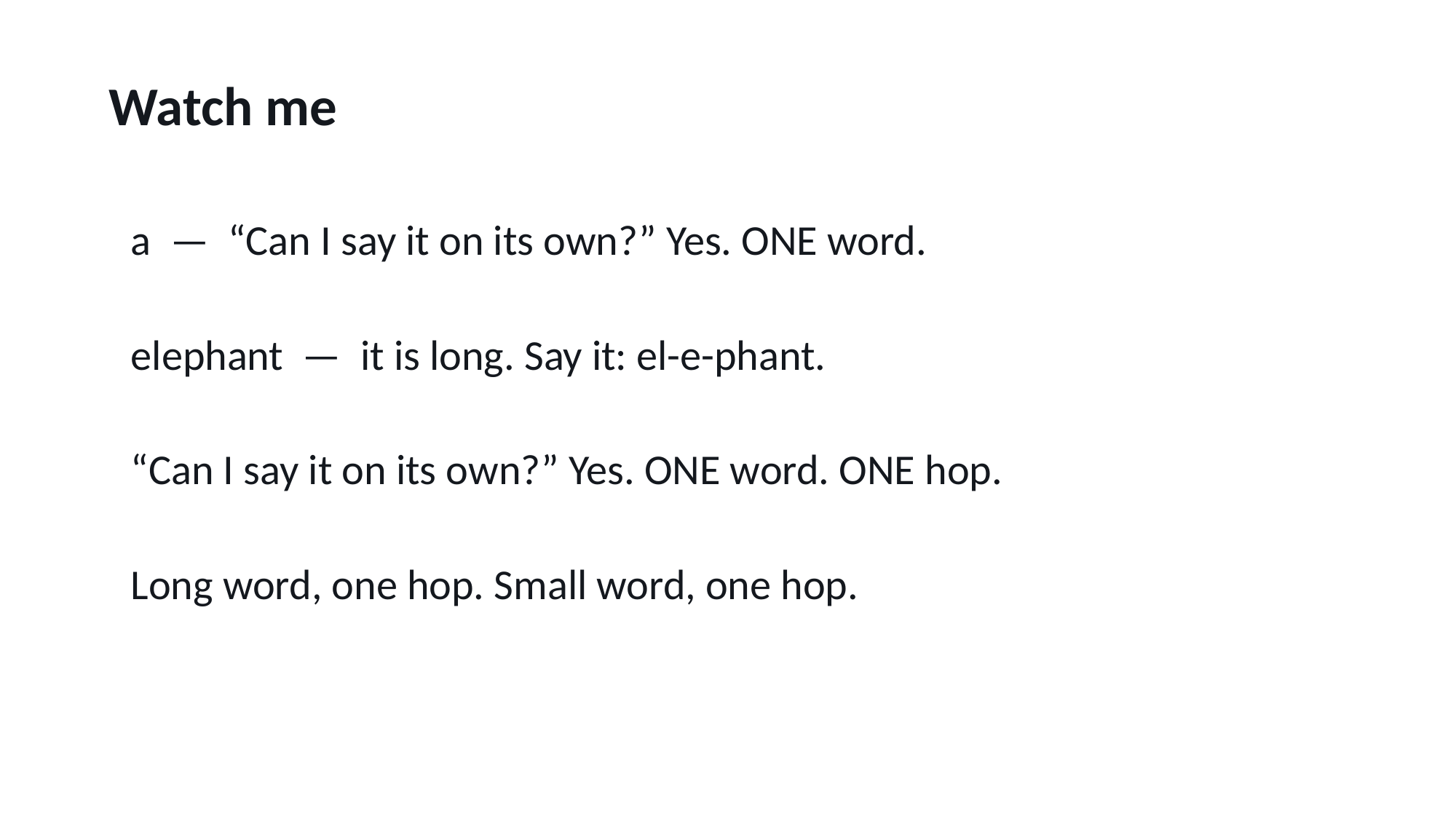

Watch me
a  —  “Can I say it on its own?” Yes. ONE word.
elephant  —  it is long. Say it: el-e-phant.
“Can I say it on its own?” Yes. ONE word. ONE hop.
Long word, one hop. Small word, one hop.